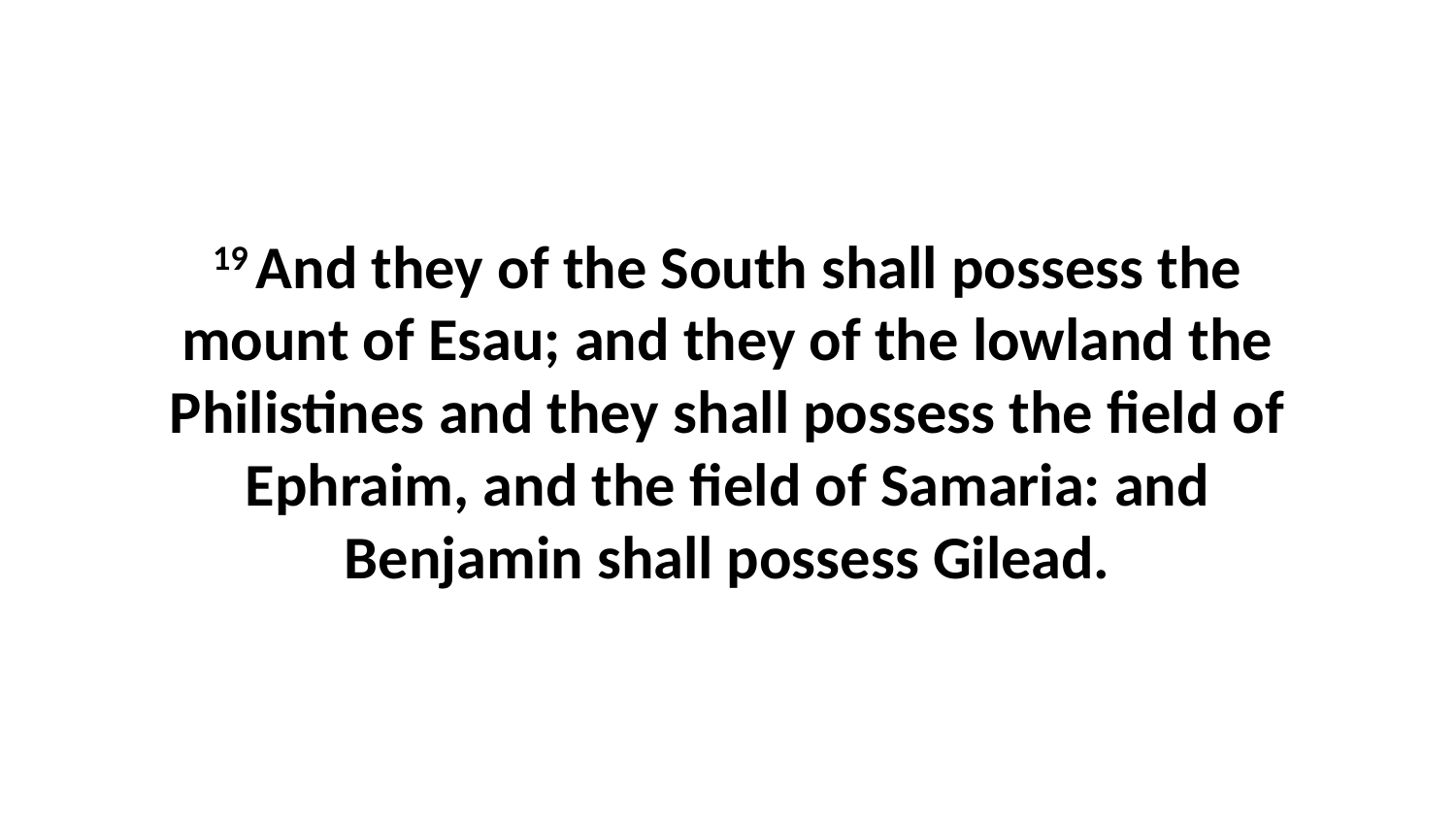

19 And they of the South shall possess the mount of Esau; and they of the lowland the Philistines and they shall possess the field of Ephraim, and the field of Samaria: and Benjamin shall possess Gilead.